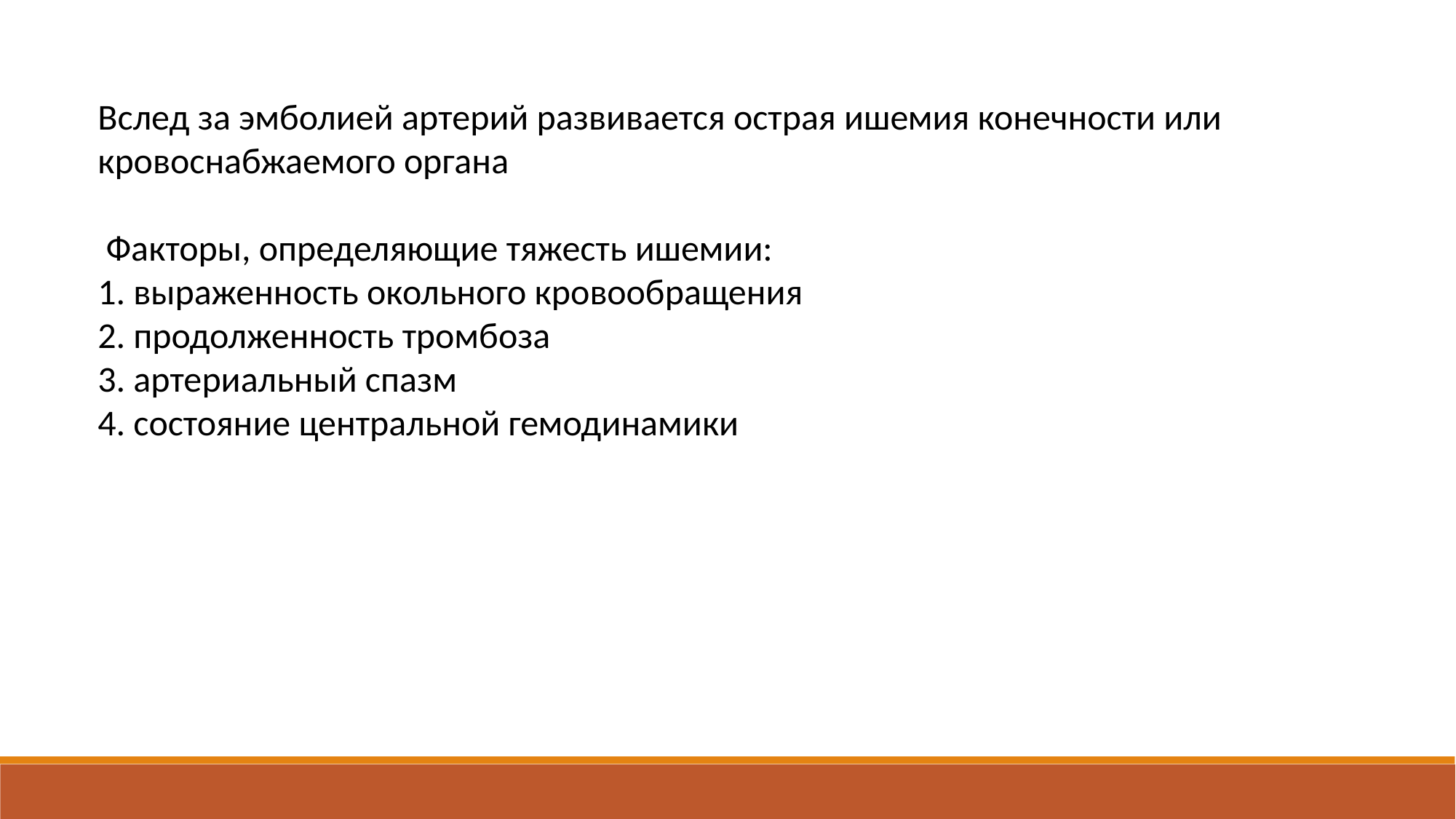

Вслед за эмболией артерий развивается острая ишемия конечности или кровоснабжаемого органа

 Факторы, определяющие тяжесть ишемии:
1. выраженность окольного кровообращения
2. продолженность тромбоза
3. артериальный спазм
4. состояние центральной гемодинамики